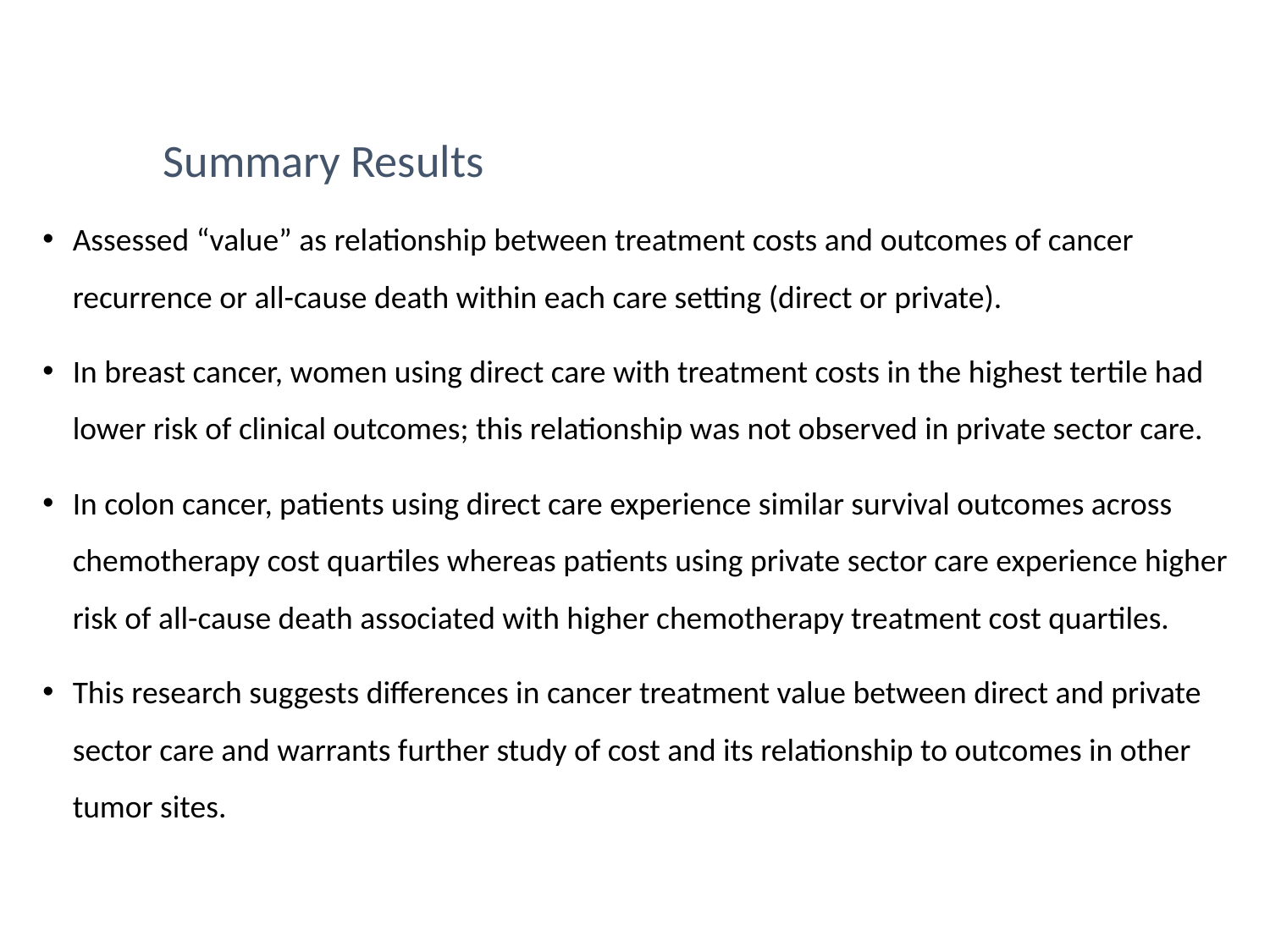

# Summary Results
Assessed “value” as relationship between treatment costs and outcomes of cancer recurrence or all-cause death within each care setting (direct or private).
In breast cancer, women using direct care with treatment costs in the highest tertile had lower risk of clinical outcomes; this relationship was not observed in private sector care.
In colon cancer, patients using direct care experience similar survival outcomes across chemotherapy cost quartiles whereas patients using private sector care experience higher risk of all-cause death associated with higher chemotherapy treatment cost quartiles.
This research suggests differences in cancer treatment value between direct and private sector care and warrants further study of cost and its relationship to outcomes in other tumor sites.